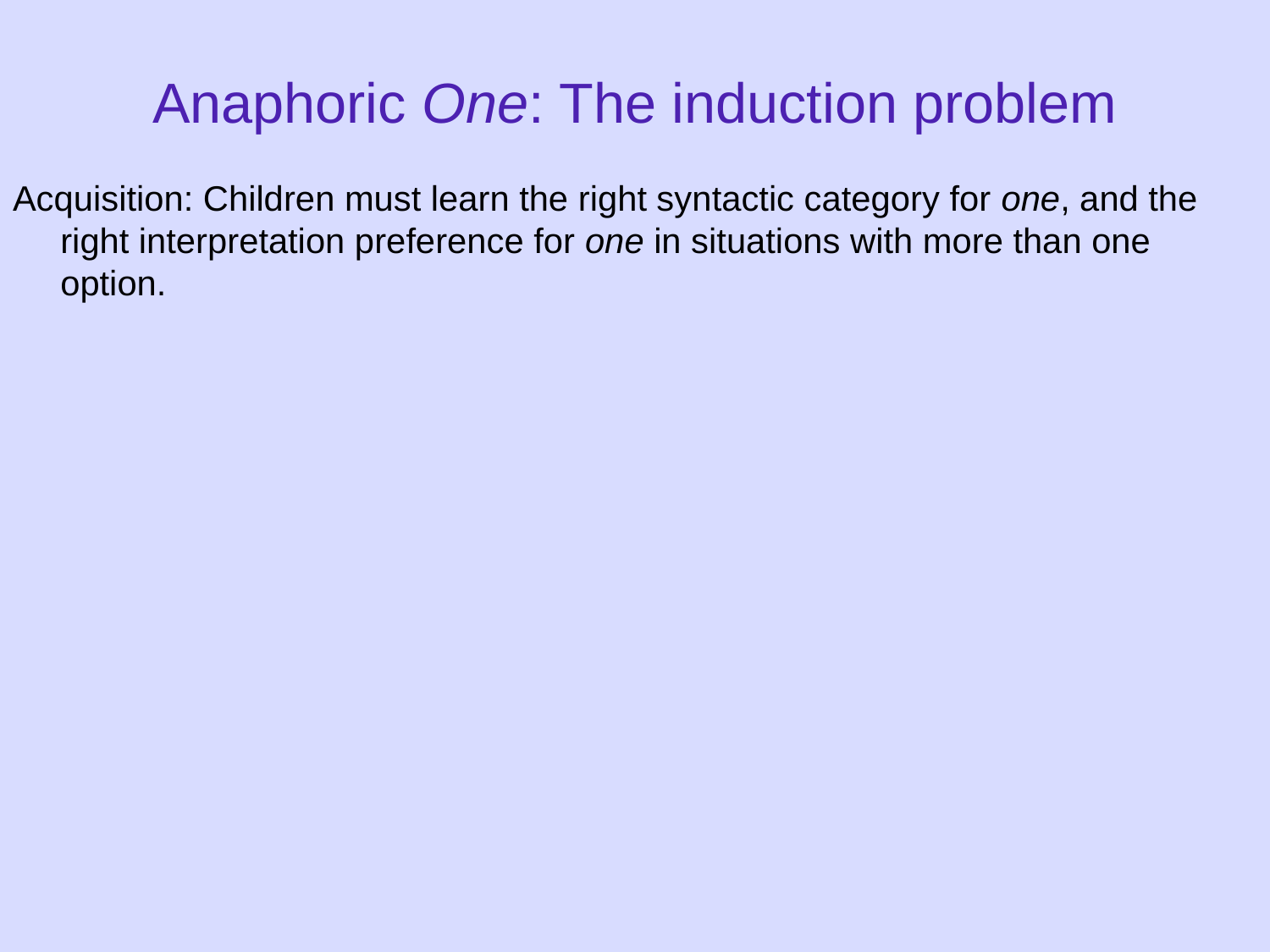

Anaphoric One: The induction problem
Acquisition: Children must learn the right syntactic category for one, and the right interpretation preference for one in situations with more than one option.